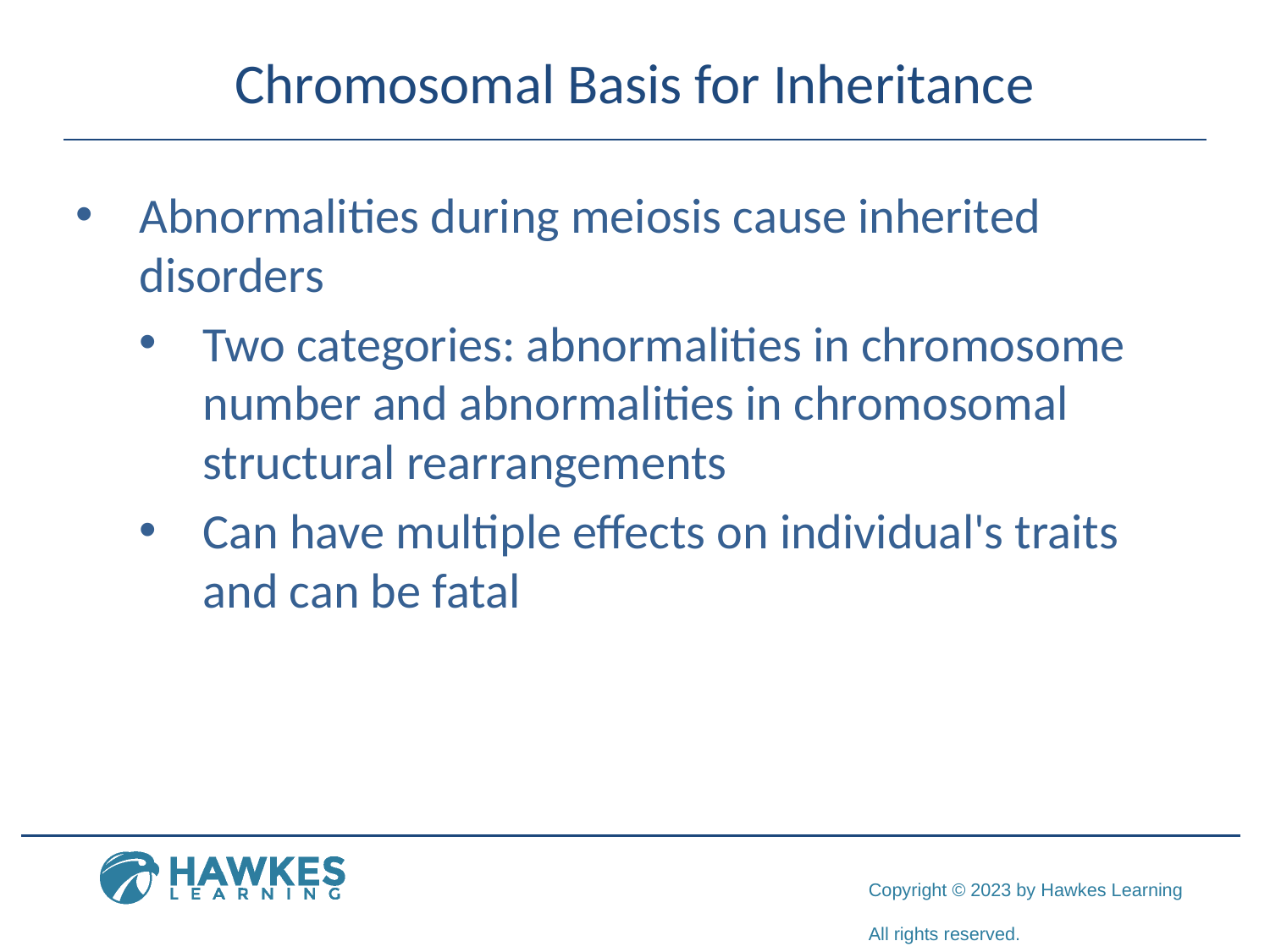

# Chromosomal Basis for Inheritance
Abnormalities during meiosis cause inherited disorders
Two categories: abnormalities in chromosome number and abnormalities in chromosomal structural rearrangements
Can have multiple effects on individual's traits and can be fatal